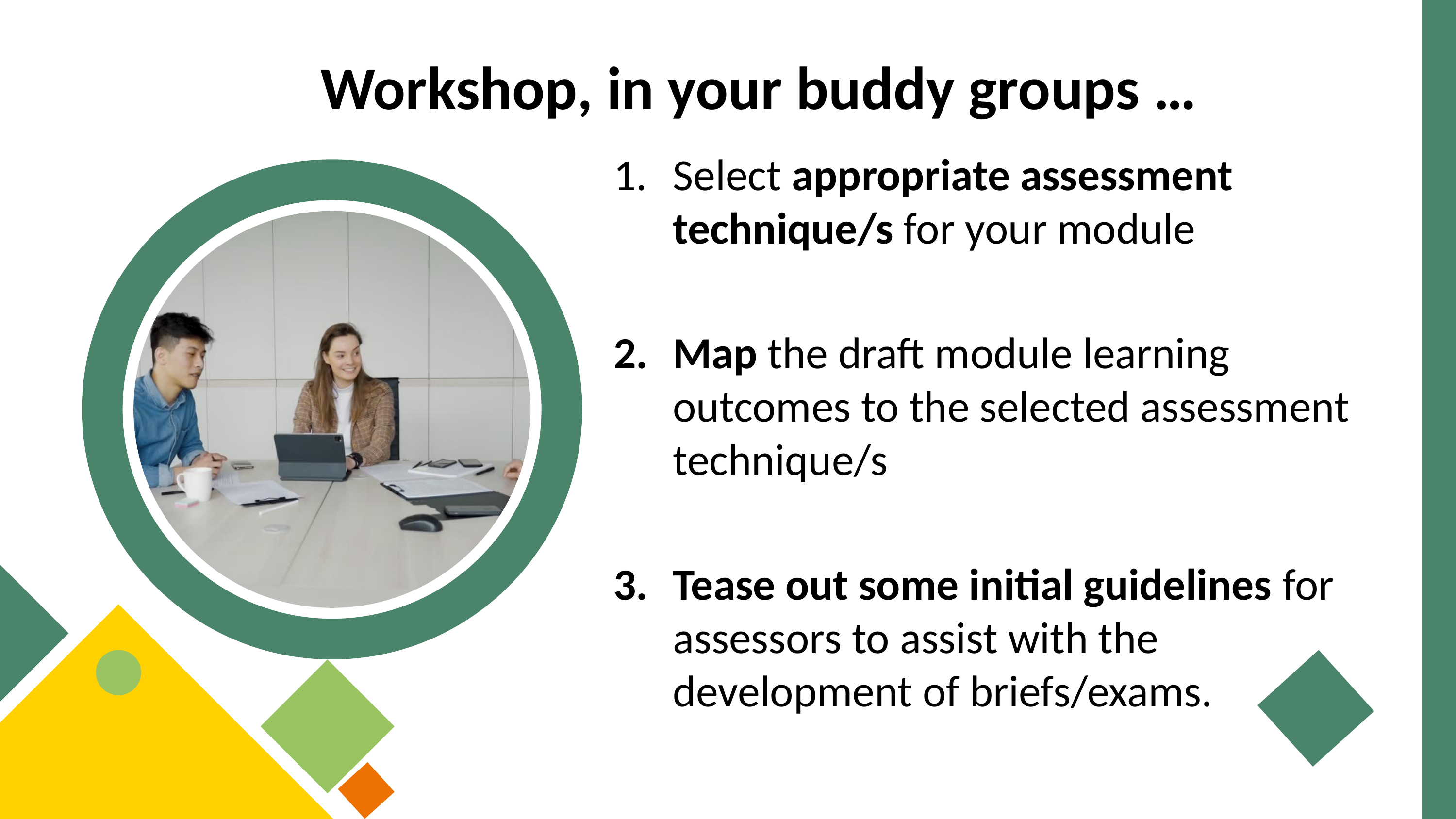

Workshop, in your buddy groups …
Select appropriate assessment technique/s for your module

Map the draft module learning outcomes to the selected assessment technique/s

Tease out some initial guidelines for assessors to assist with the development of briefs/exams.